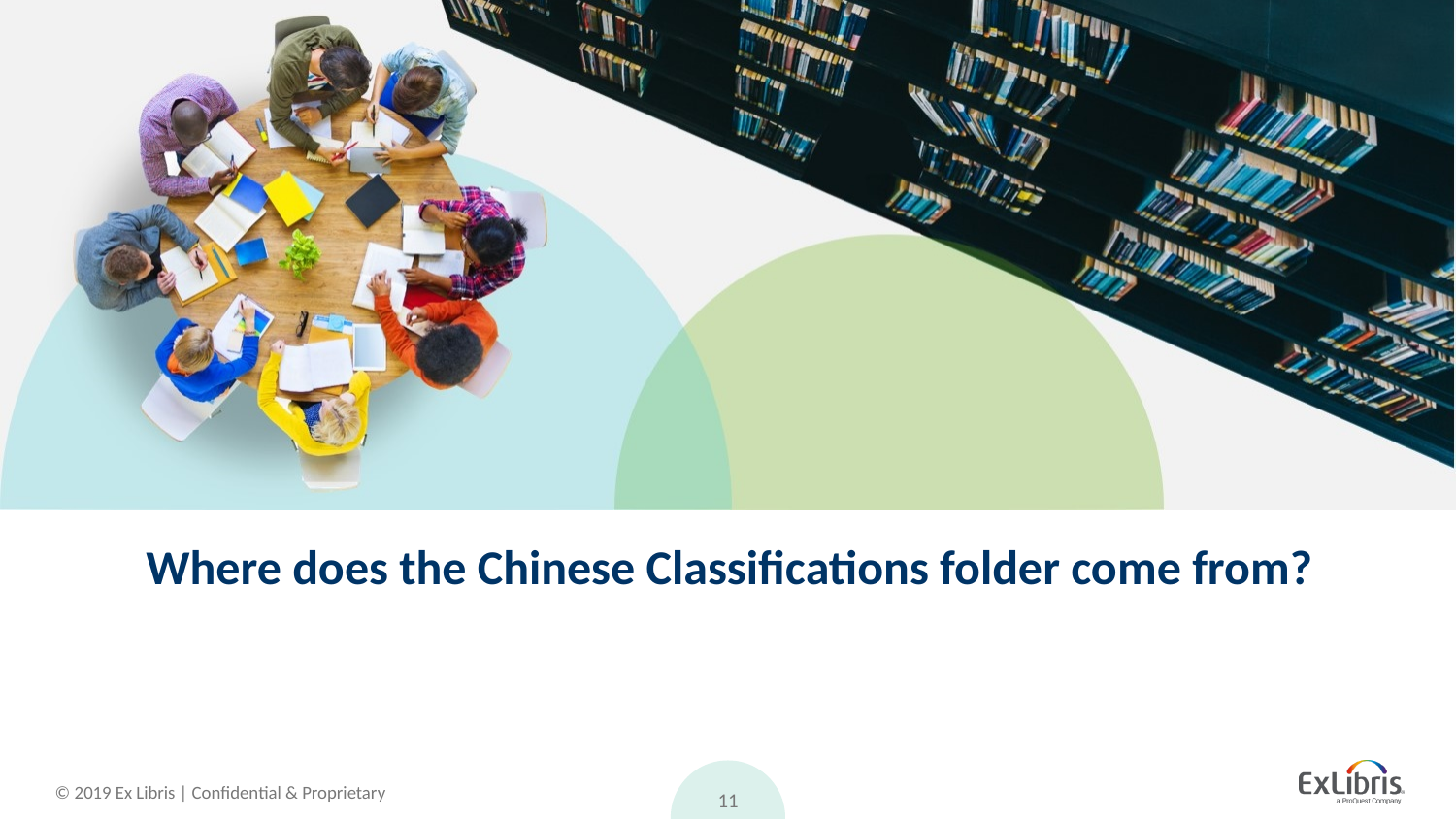

# Where does the Chinese Classifications folder come from?
11